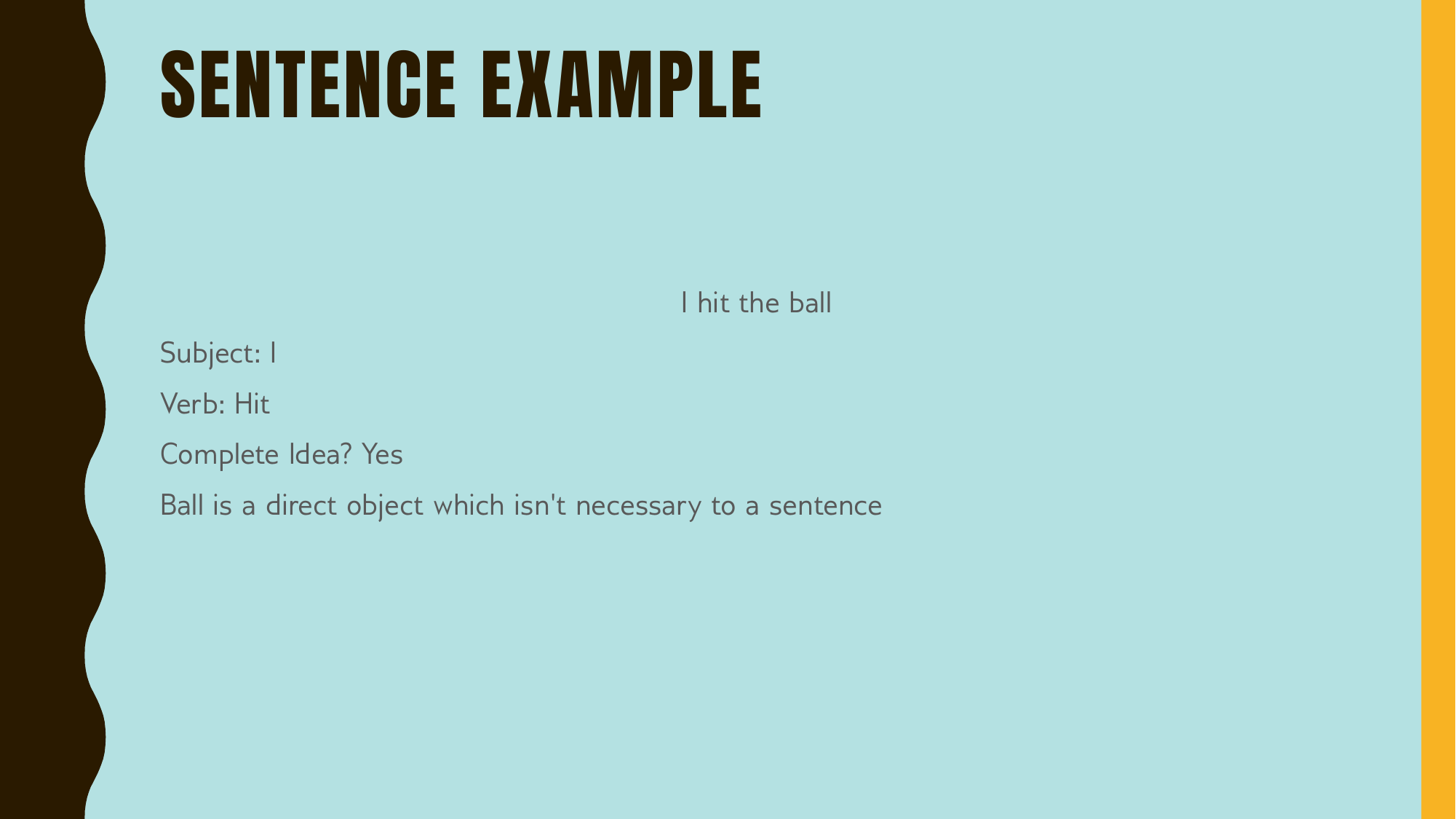

# Sentence example
I hit the ball
Subject: I
Verb: Hit
Complete Idea? Yes
Ball is a direct object which isn't necessary to a sentence